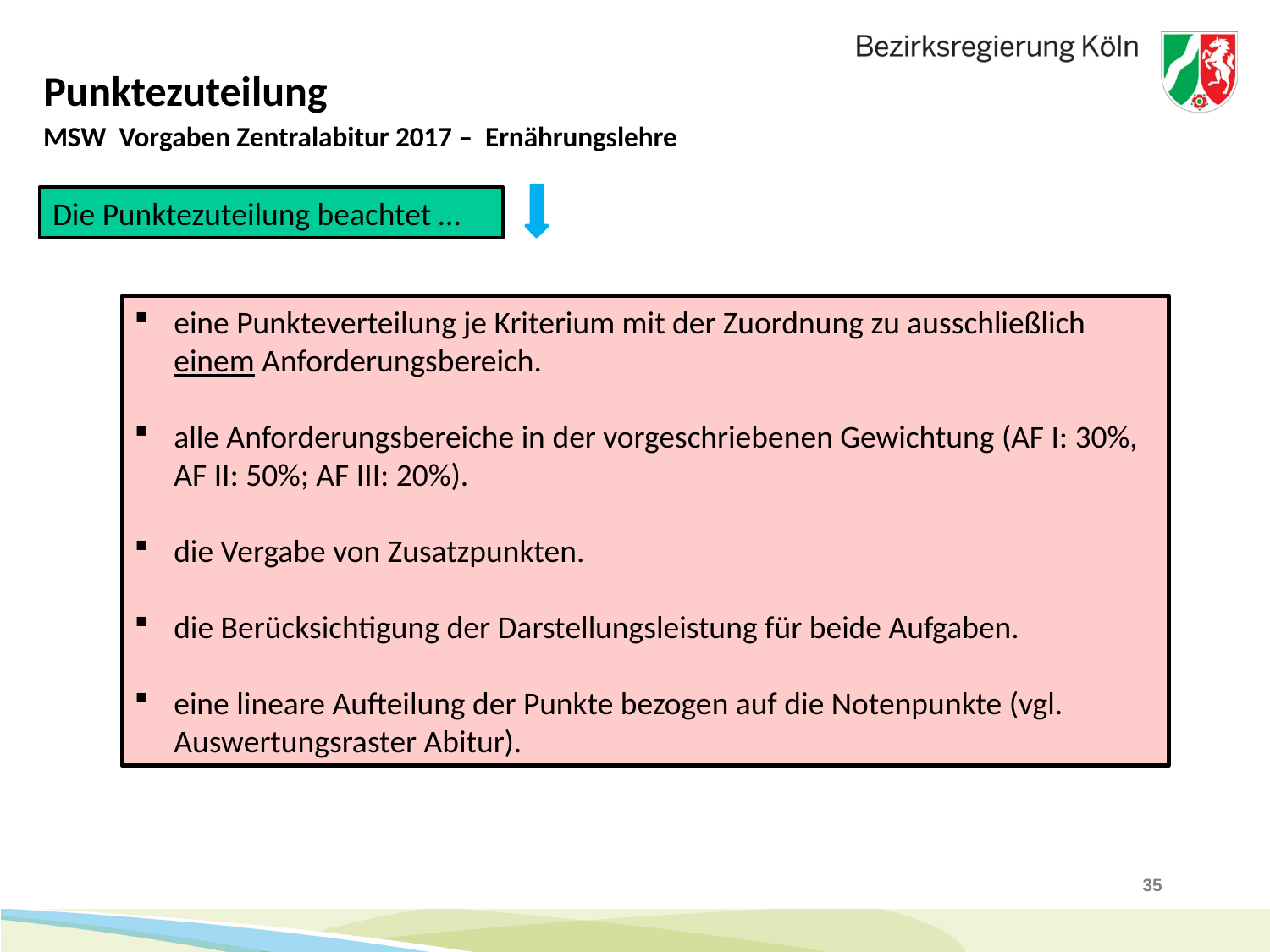

# Punktezuteilung
MSW  Vorgaben Zentralabitur 2017 –  Ernährungslehre

Die Punktezuteilung beachtet …
eine Punkteverteilung je Kriterium mit der Zuordnung zu ausschließlich einem Anforderungsbereich.

alle Anforderungsbereiche in der vorgeschriebenen Gewichtung (AF I: 30%, AF II: 50%; AF III: 20%).

die Vergabe von Zusatzpunkten.

die Berücksichtigung der Darstellungsleistung für beide Aufgaben.

eine lineare Aufteilung der Punkte bezogen auf die Notenpunkte (vgl. Auswertungsraster Abitur).
35